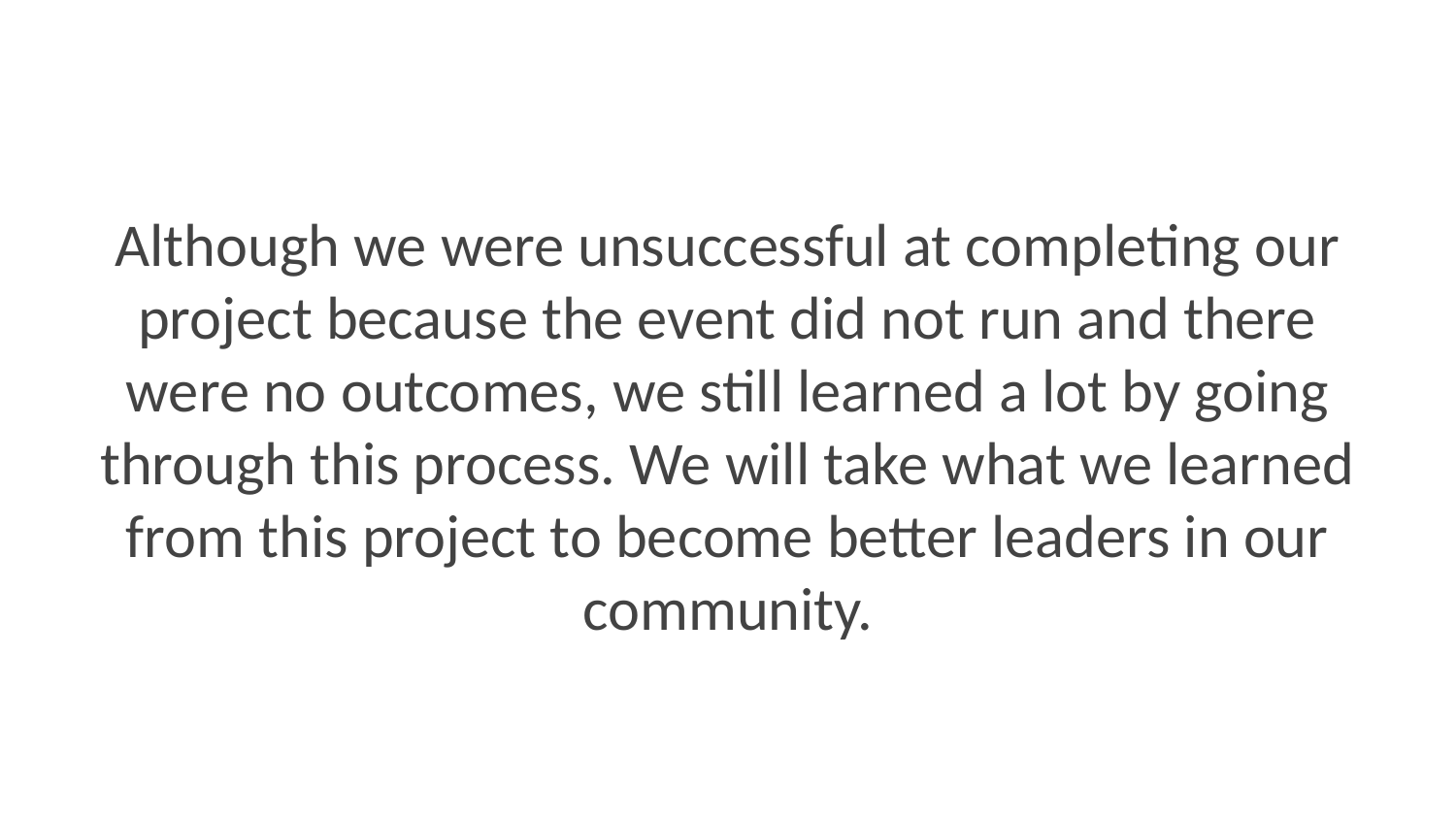

Although we were unsuccessful at completing our project because the event did not run and there were no outcomes, we still learned a lot by going through this process. We will take what we learned from this project to become better leaders in our community.